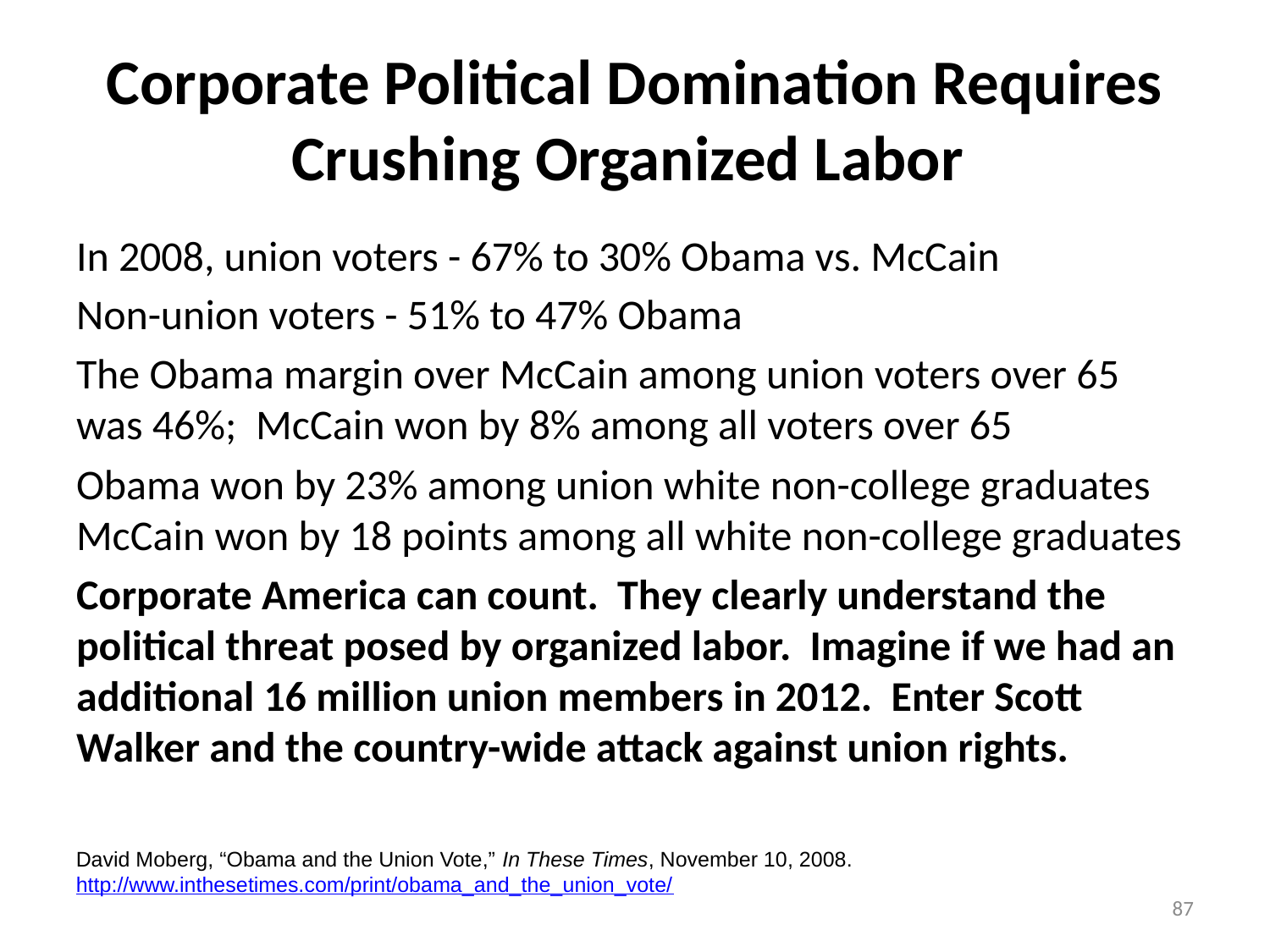

# Corporate Political Domination Requires Crushing Organized Labor
In 2008, union voters - 67% to 30% Obama vs. McCain
Non-union voters - 51% to 47% Obama
The Obama margin over McCain among union voters over 65 was 46%;  McCain won by 8% among all voters over 65
Obama won by 23% among union white non-college graduates McCain won by 18 points among all white non-college graduates
Corporate America can count.  They clearly understand the political threat posed by organized labor.  Imagine if we had an additional 16 million union members in 2012.  Enter Scott Walker and the country-wide attack against union rights.
David Moberg, “Obama and the Union Vote,” In These Times, November 10, 2008. http://www.inthesetimes.com/print/obama_and_the_union_vote/
87